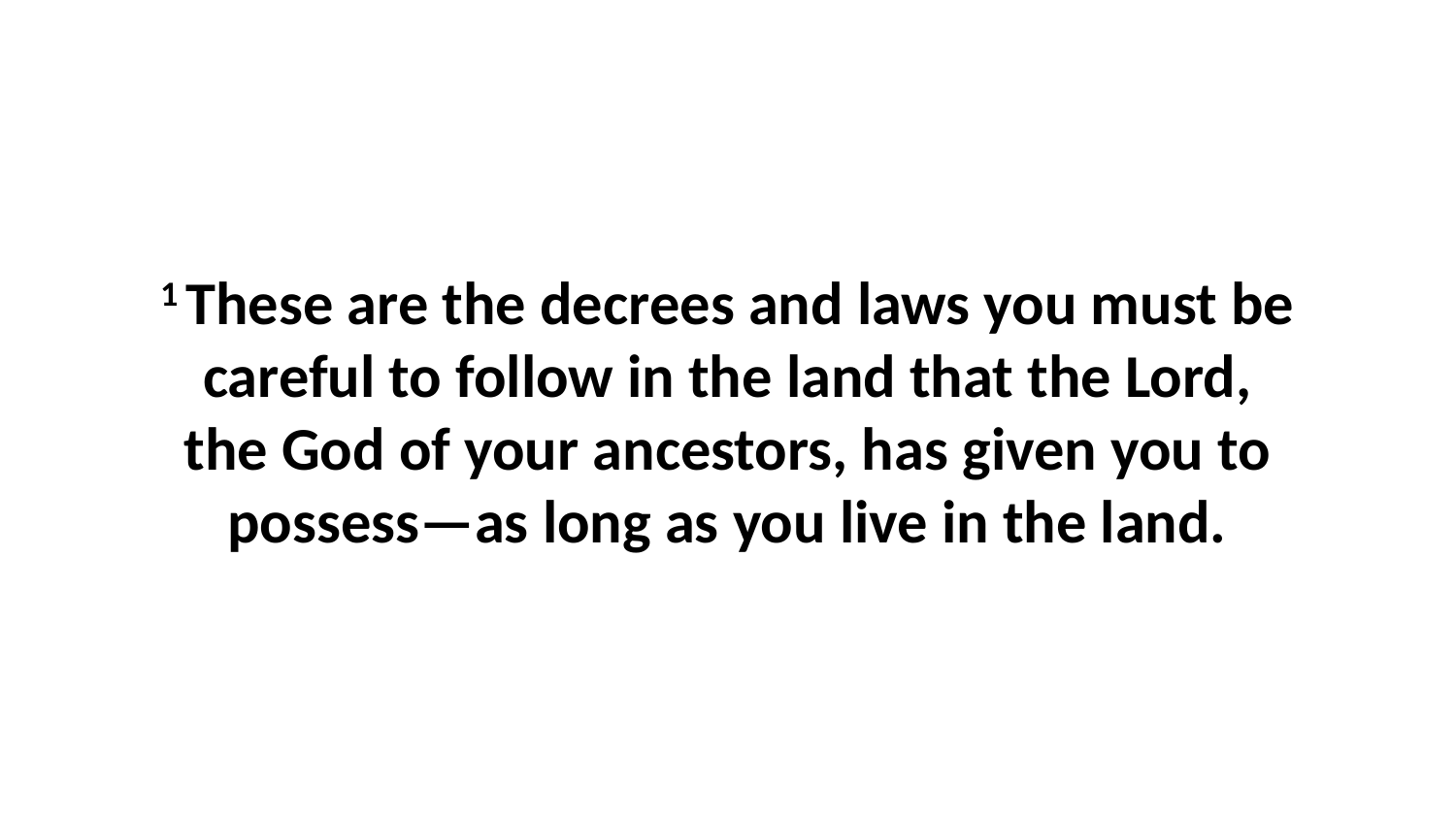

1 These are the decrees and laws you must be careful to follow in the land that the Lord, the God of your ancestors, has given you to possess—as long as you live in the land.